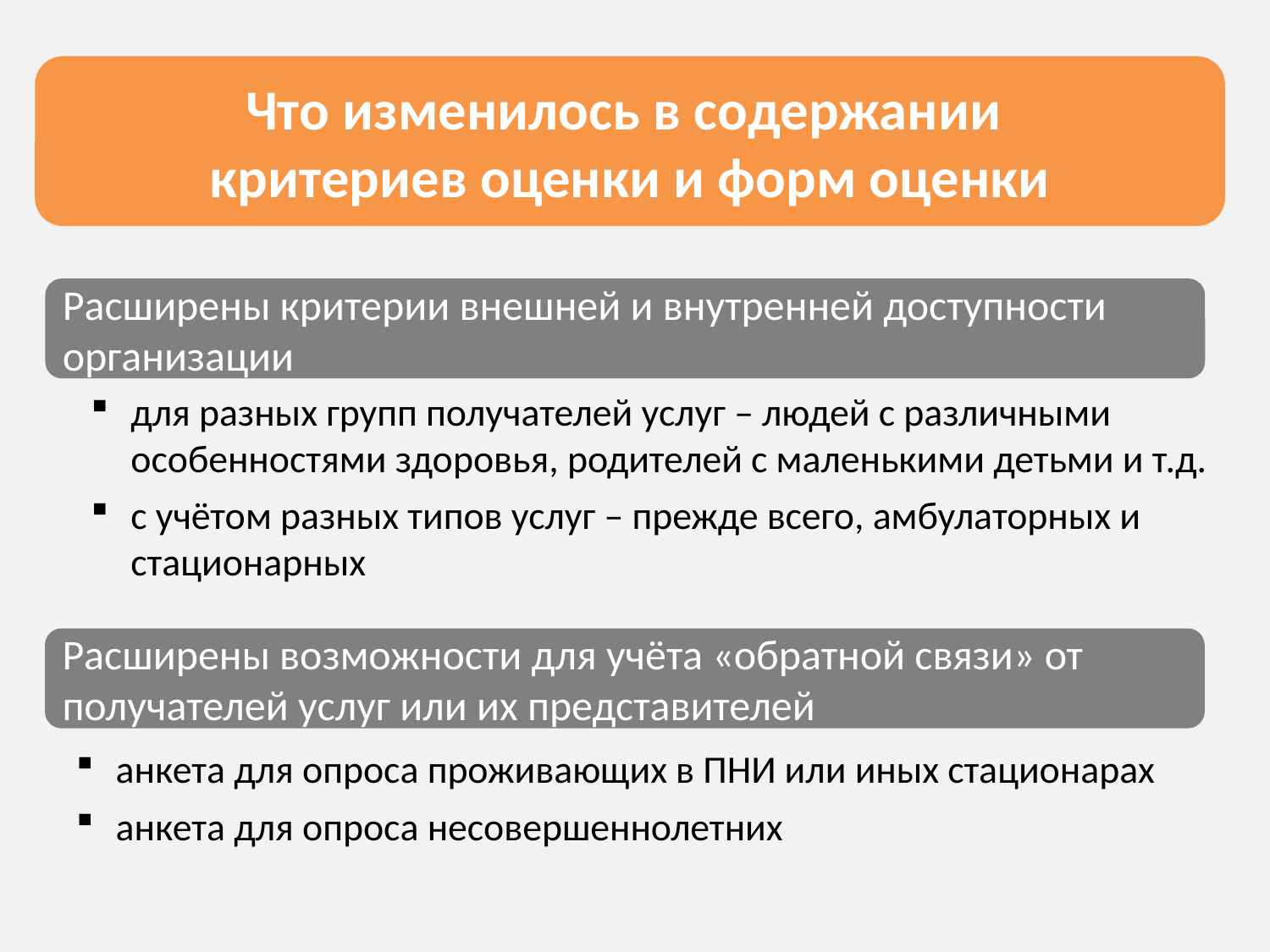

Что изменилось в содержании
критериев оценки и форм оценки
Расширены критерии внешней и внутренней доступности организации
для разных групп получателей услуг – людей с различными особенностями здоровья, родителей с маленькими детьми и т.д.
с учётом разных типов услуг – прежде всего, амбулаторных и стационарных
Расширены возможности для учёта «обратной связи» от получателей услуг или их представителей
анкета для опроса проживающих в ПНИ или иных стационарах
анкета для опроса несовершеннолетних